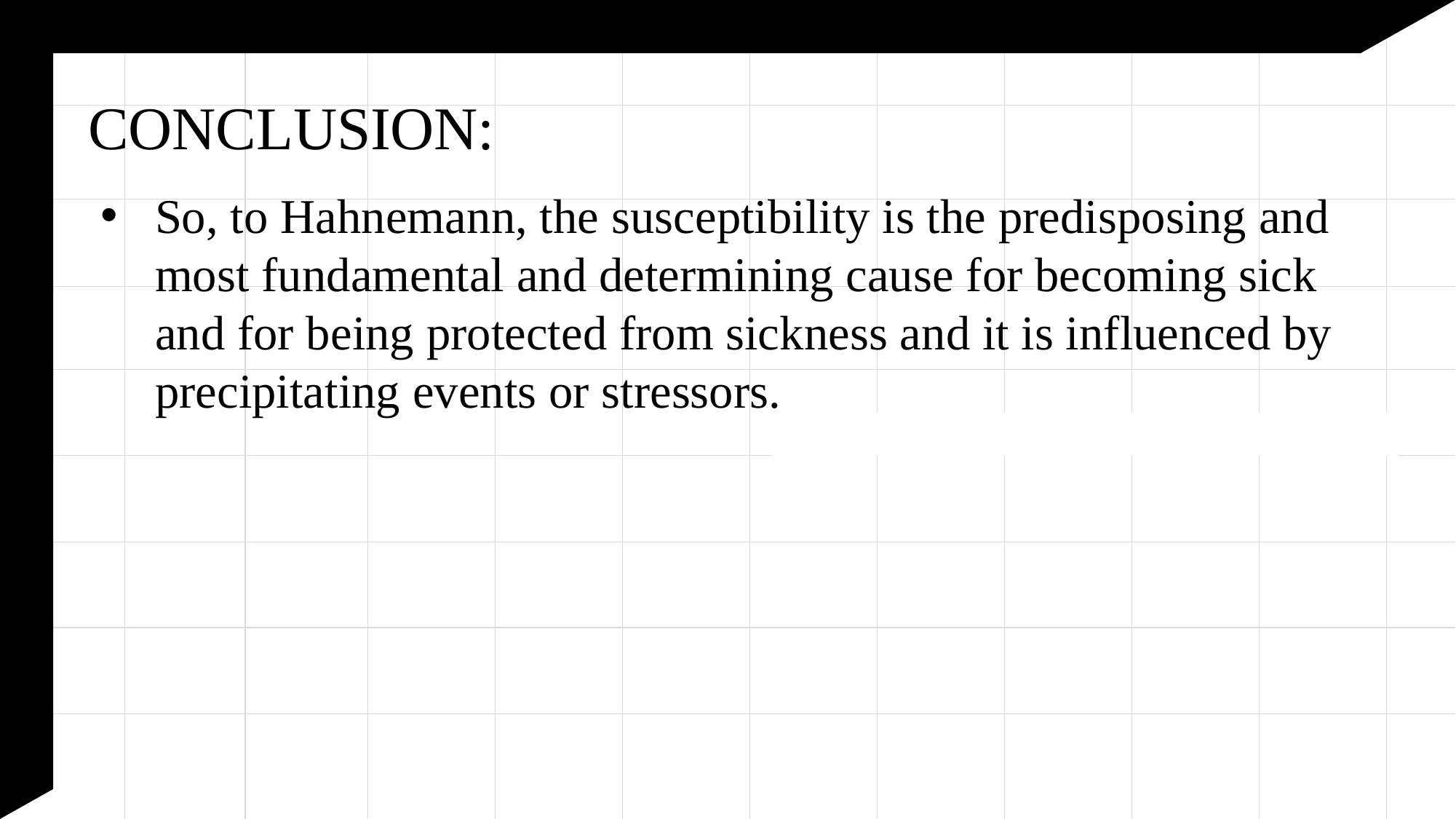

CONCLUSION:
So, to Hahnemann, the susceptibility is the predisposing and most fundamental and determining cause for becoming sick and for being protected from sickness and it is influenced by precipitating events or stressors.